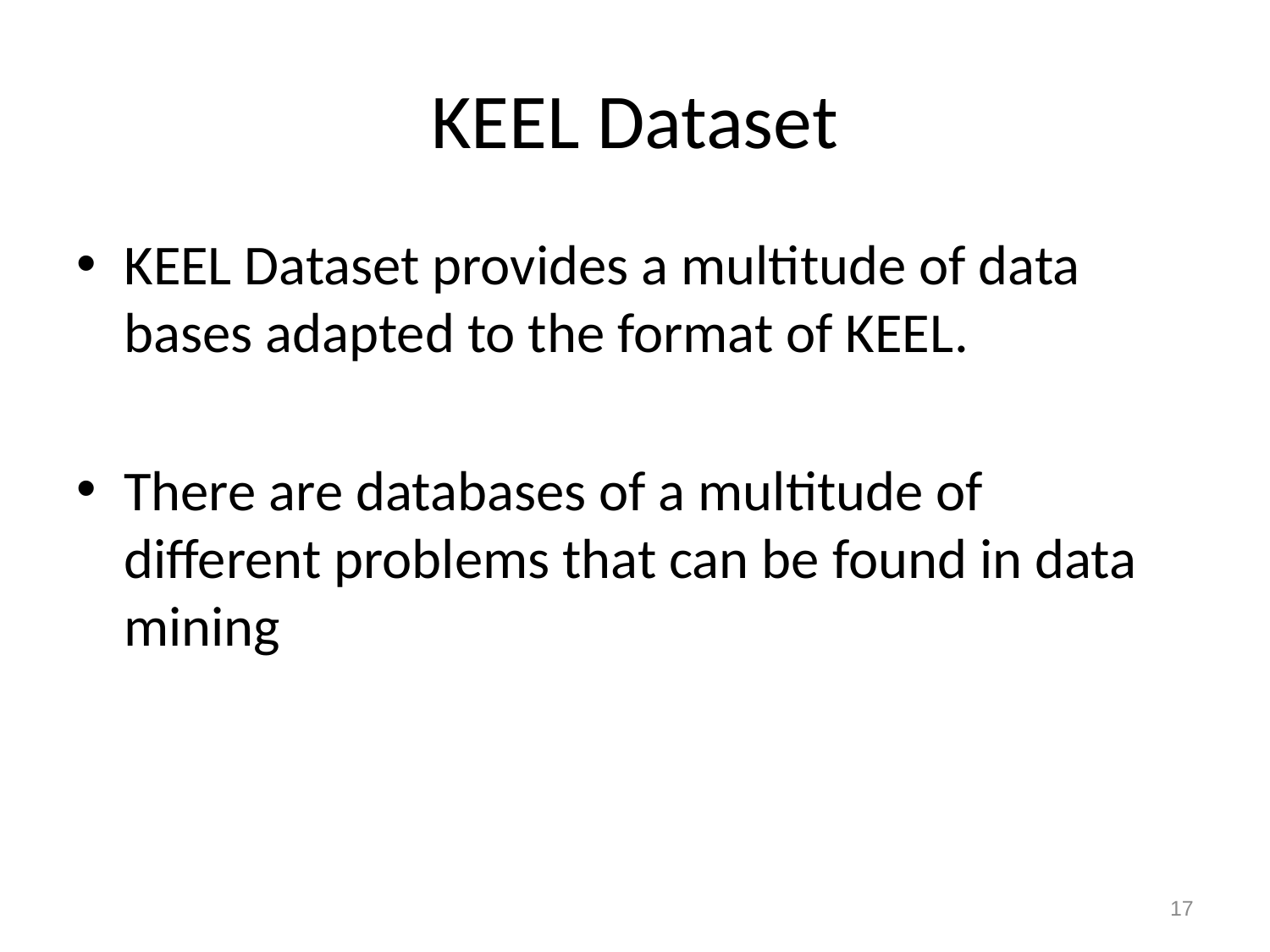

# KEEL Dataset
KEEL Dataset provides a multitude of data bases adapted to the format of KEEL.

There are databases of a multitude of different problems that can be found in data mining
17